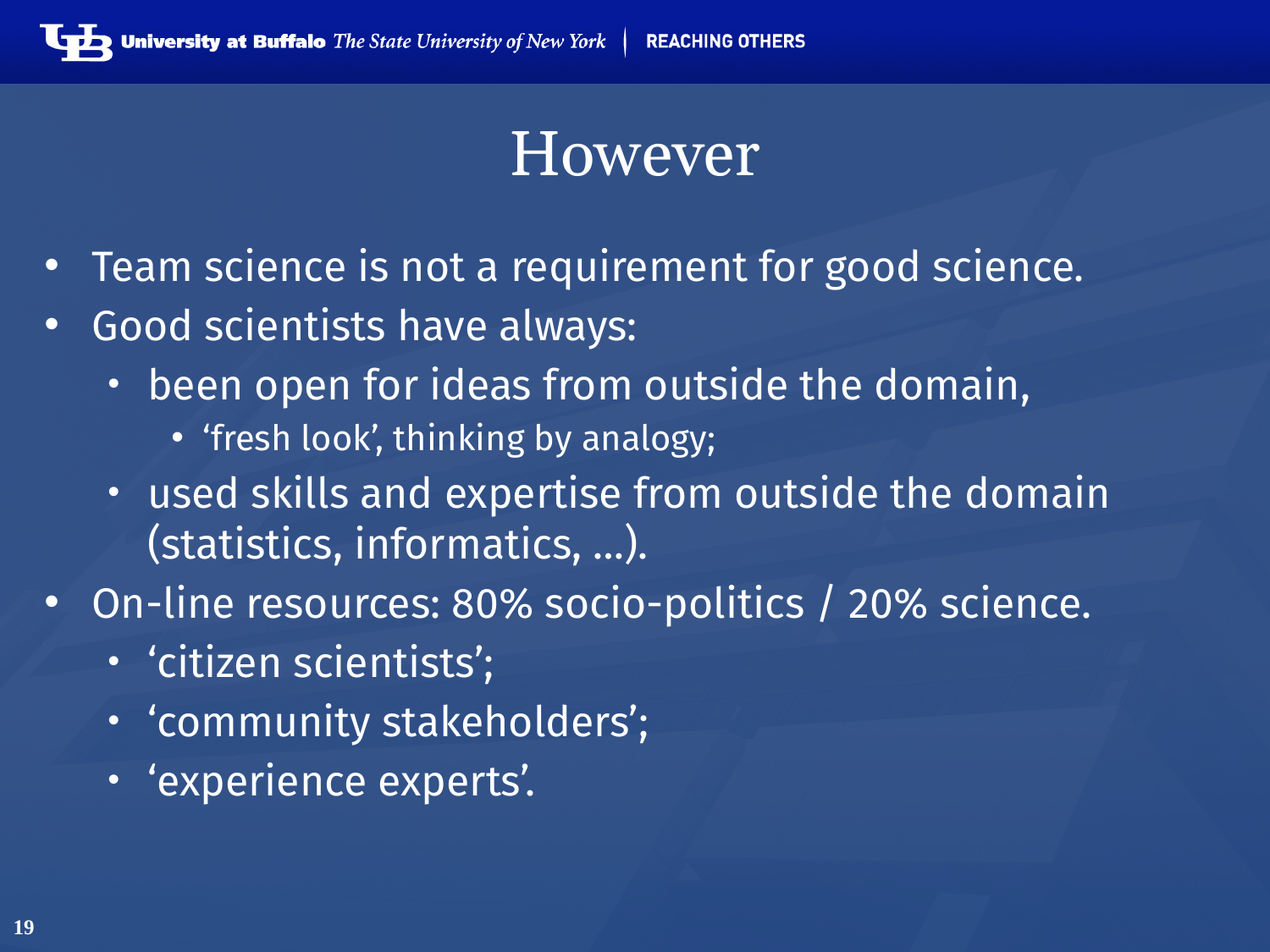

# However
Team science is not a requirement for good science.
Good scientists have always:
been open for ideas from outside the domain,
‘fresh look’, thinking by analogy;
used skills and expertise from outside the domain (statistics, informatics, …).
On-line resources: 80% socio-politics / 20% science.
‘citizen scientists’;
‘community stakeholders’;
‘experience experts’.
19